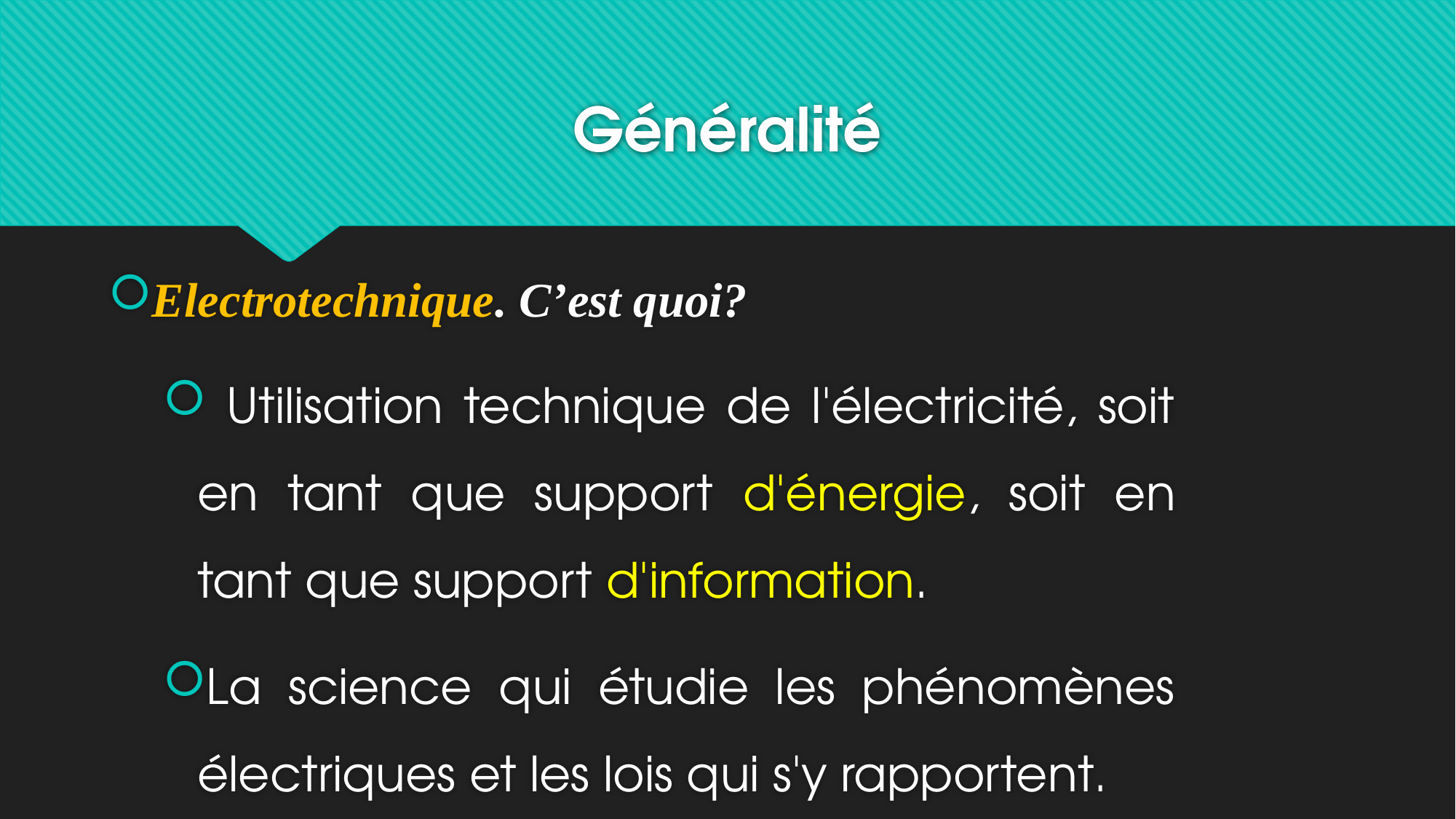

# Généralité
Electrotechnique. C’est quoi?
 Utilisation technique de l'électricité, soit en tant que support d'énergie, soit en tant que support d'information.
La science qui étudie les phénomènes électriques et les lois qui s'y rapportent.